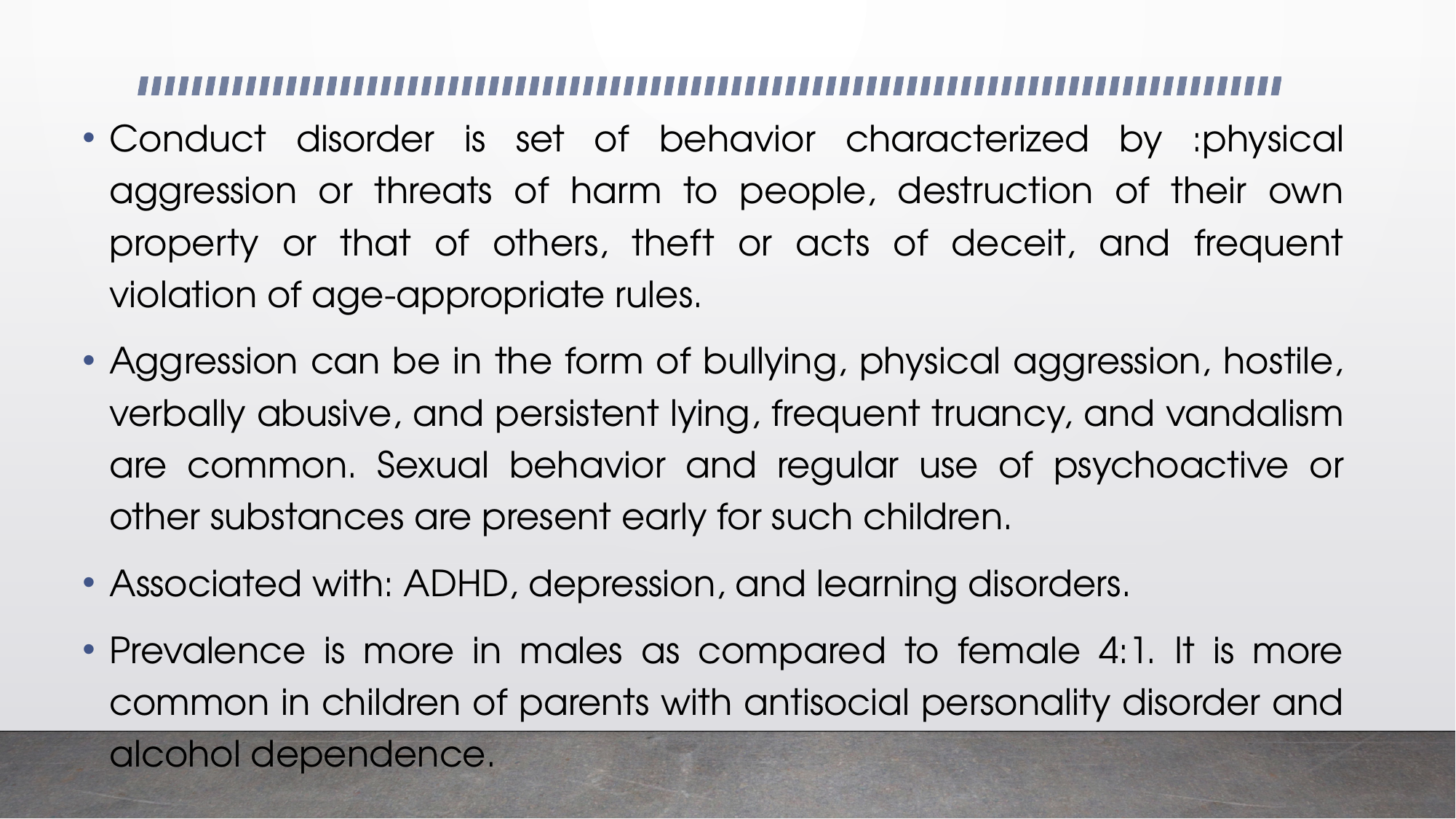

Conduct disorder is set of behavior characterized by :physical aggression or threats of harm to people, destruction of their own property or that of others, theft or acts of deceit, and frequent violation of age-appropriate rules.
Aggression can be in the form of bullying, physical aggression, hostile, verbally abusive, and persistent lying, frequent truancy, and vandalism are common. Sexual behavior and regular use of psychoactive or other substances are present early for such children.
Associated with: ADHD, depression, and learning disorders.
Prevalence is more in males as compared to female 4:1. It is more common in children of parents with antisocial personality disorder and alcohol dependence.